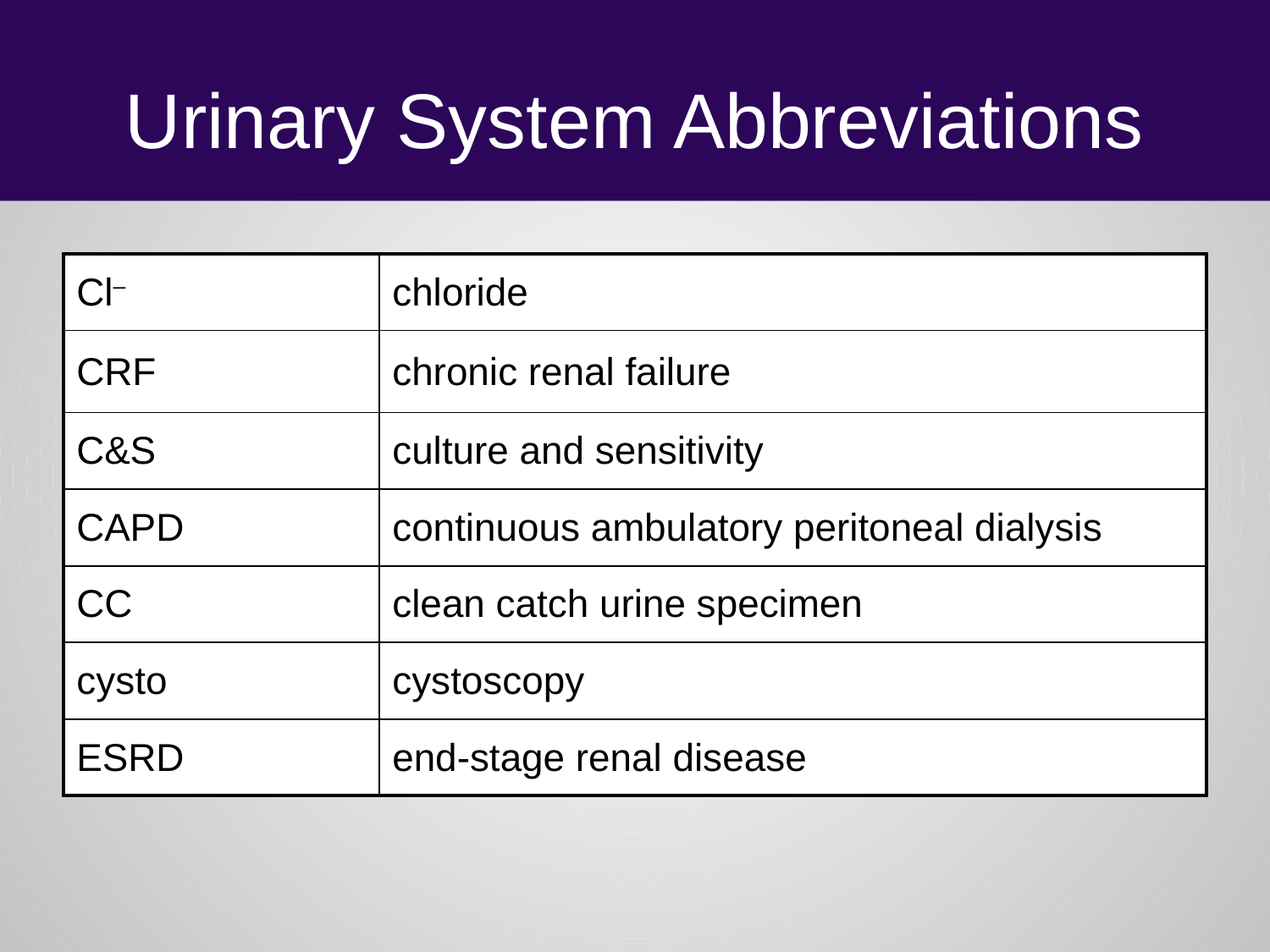

# Urinary System Abbreviations
| Cl– | chloride |
| --- | --- |
| CRF | chronic renal failure |
| C&S | culture and sensitivity |
| CAPD | continuous ambulatory peritoneal dialysis |
| CC | clean catch urine specimen |
| cysto | cystoscopy |
| ESRD | end-stage renal disease |